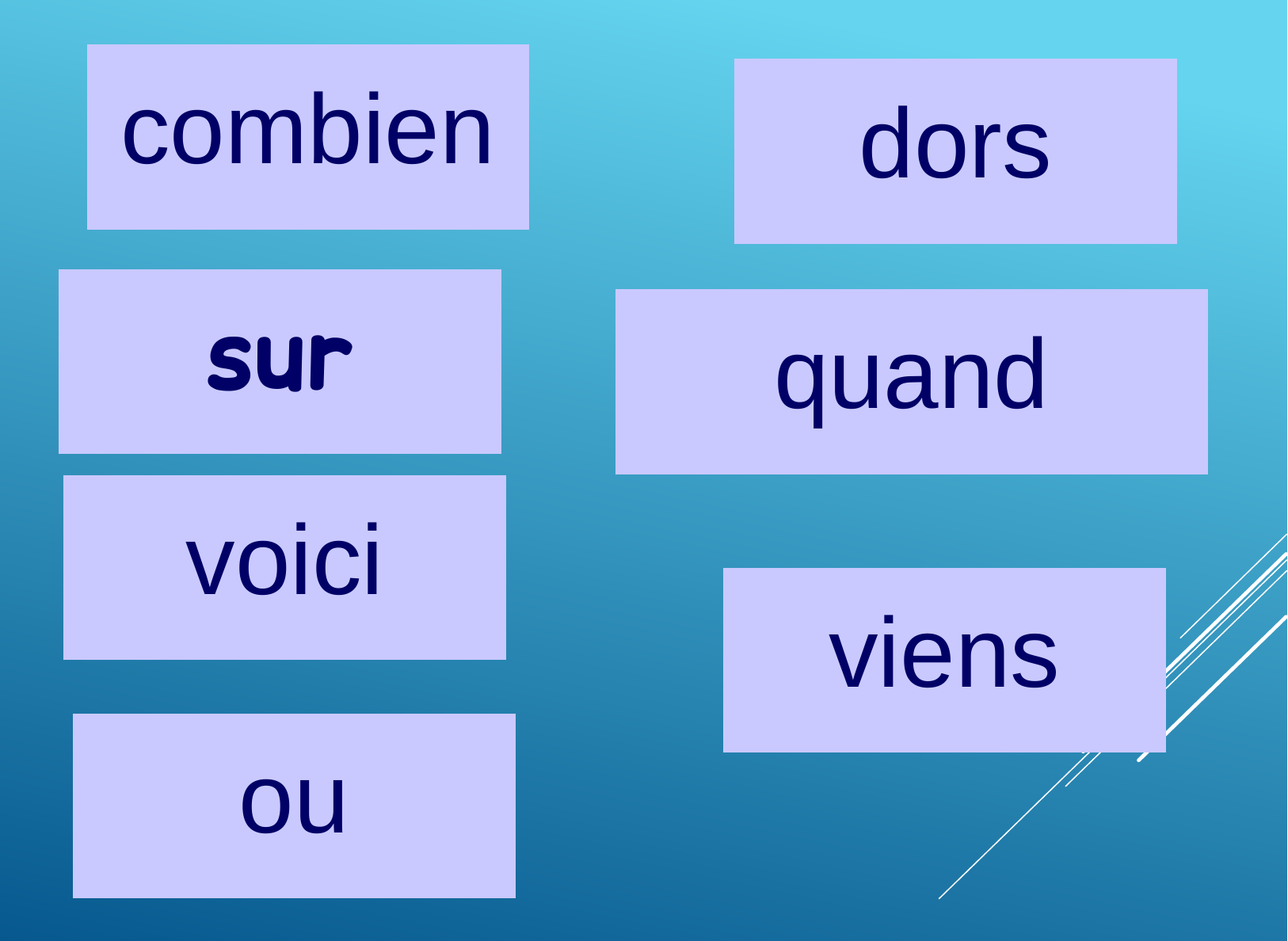

combien
dors
sur
quand
voici
viens
#
ou